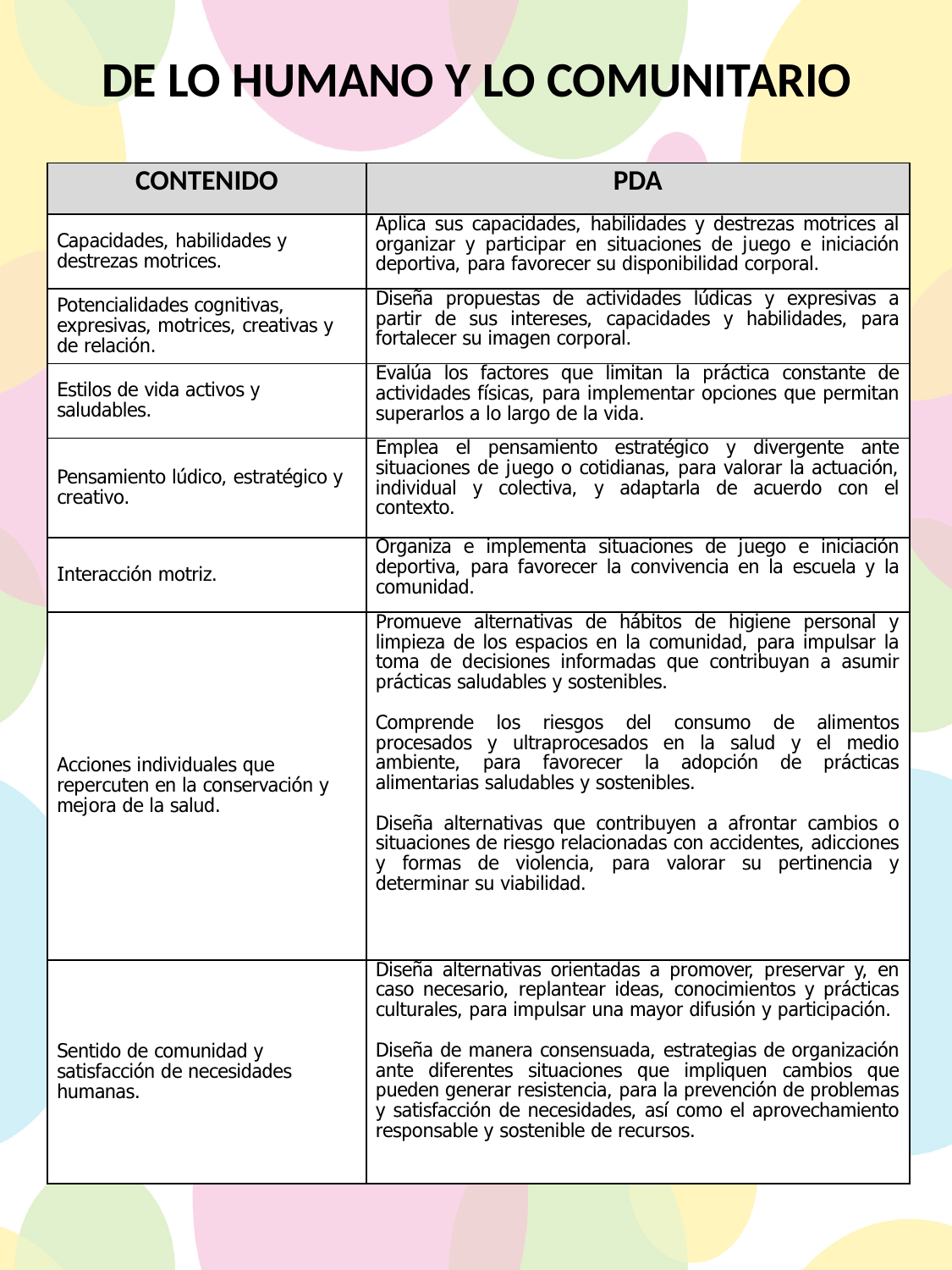

DE LO HUMANO Y LO COMUNITARIO
| CONTENIDO | PDA |
| --- | --- |
| Capacidades, habilidades y destrezas motrices. | Aplica sus capacidades, habilidades y destrezas motrices al organizar y participar en situaciones de juego e iniciación deportiva, para favorecer su disponibilidad corporal. |
| Potencialidades cognitivas, expresivas, motrices, creativas y de relación. | Diseña propuestas de actividades lúdicas y expresivas a partir de sus intereses, capacidades y habilidades, para fortalecer su imagen corporal. |
| Estilos de vida activos y saludables. | Evalúa los factores que limitan la práctica constante de actividades físicas, para implementar opciones que permitan superarlos a lo largo de la vida. |
| Pensamiento lúdico, estratégico y creativo. | Emplea el pensamiento estratégico y divergente ante situaciones de juego o cotidianas, para valorar la actuación, individual y colectiva, y adaptarla de acuerdo con el contexto. |
| Interacción motriz. | Organiza e implementa situaciones de juego e iniciación deportiva, para favorecer la convivencia en la escuela y la comunidad. |
| Acciones individuales que repercuten en la conservación y mejora de la salud. | Promueve alternativas de hábitos de higiene personal y limpieza de los espacios en la comunidad, para impulsar la toma de decisiones informadas que contribuyan a asumir prácticas saludables y sostenibles.   Comprende los riesgos del consumo de alimentos procesados y ultraprocesados en la salud y el medio ambiente, para favorecer la adopción de prácticas alimentarias saludables y sostenibles.   Diseña alternativas que contribuyen a afrontar cambios o situaciones de riesgo relacionadas con accidentes, adicciones y formas de violencia, para valorar su pertinencia y determinar su viabilidad. |
| Sentido de comunidad y satisfacción de necesidades humanas. | Diseña alternativas orientadas a promover, preservar y, en caso necesario, replantear ideas, conocimientos y prácticas culturales, para impulsar una mayor difusión y participación.   Diseña de manera consensuada, estrategias de organización ante diferentes situaciones que impliquen cambios que pueden generar resistencia, para la prevención de problemas y satisfacción de necesidades, así como el aprovechamiento responsable y sostenible de recursos. |